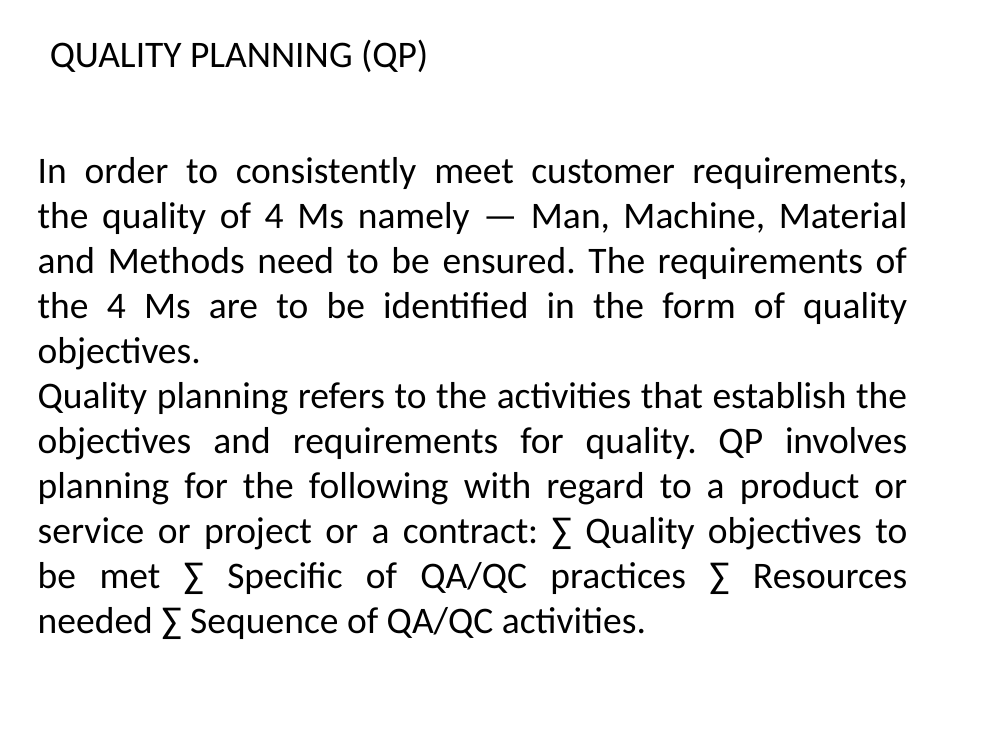

# QUALITY PLANNING (QP)
In order to consistently meet customer requirements, the quality of 4 Ms namely — Man, Machine, Material and Methods need to be ensured. The requirements of the 4 Ms are to be identified in the form of quality objectives.
Quality planning refers to the activities that establish the objectives and requirements for quality. QP involves planning for the following with regard to a product or service or project or a contract: ∑ Quality objectives to be met ∑ Specific of QA/QC practices ∑ Resources needed ∑ Sequence of QA/QC activities.